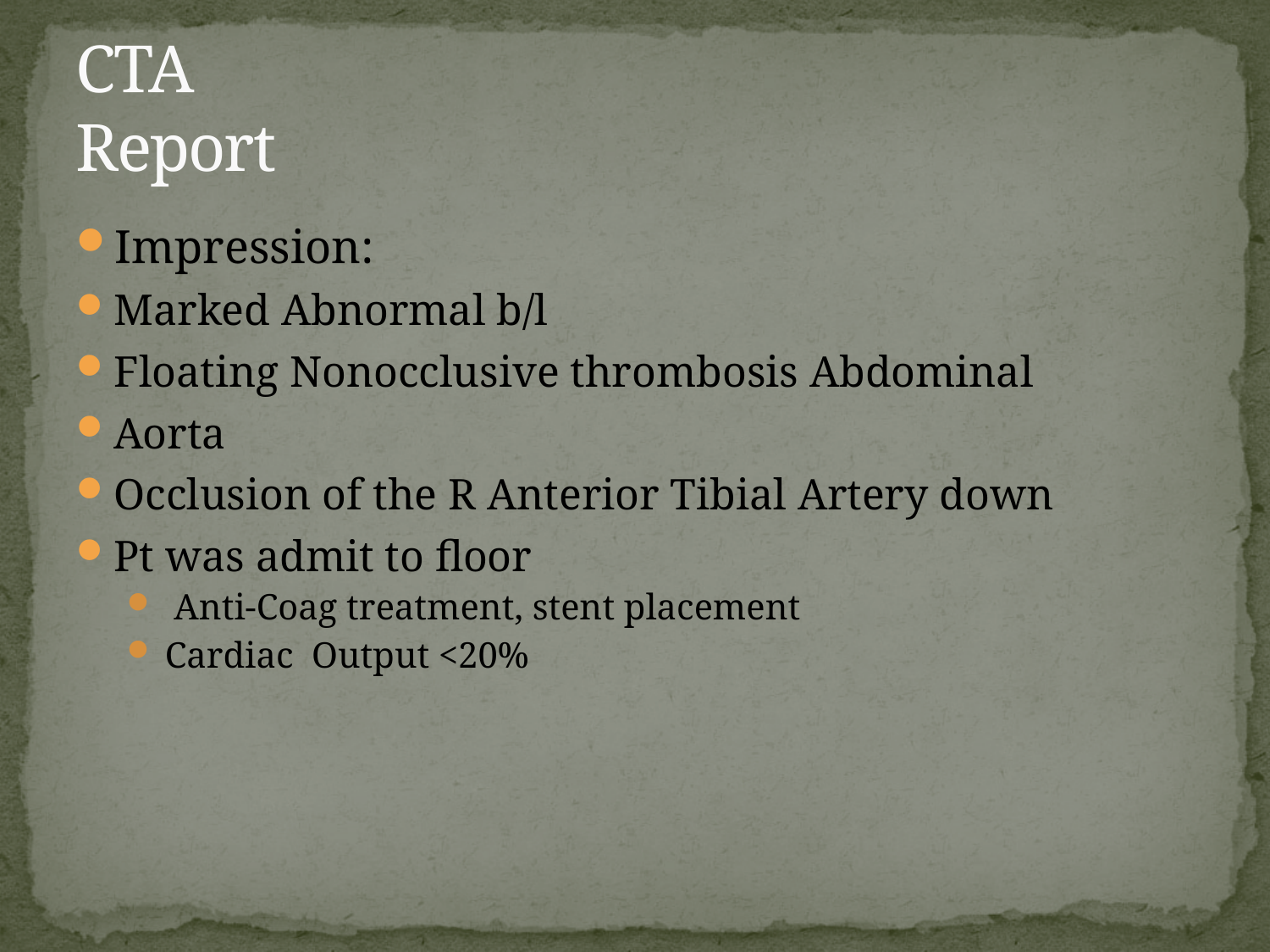

# CTA Report
Impression:
Marked Abnormal b/l
Floating Nonocclusive thrombosis Abdominal
Aorta
Occlusion of the R Anterior Tibial Artery down
Pt was admit to floor
 Anti-Coag treatment, stent placement
Cardiac  Output <20%